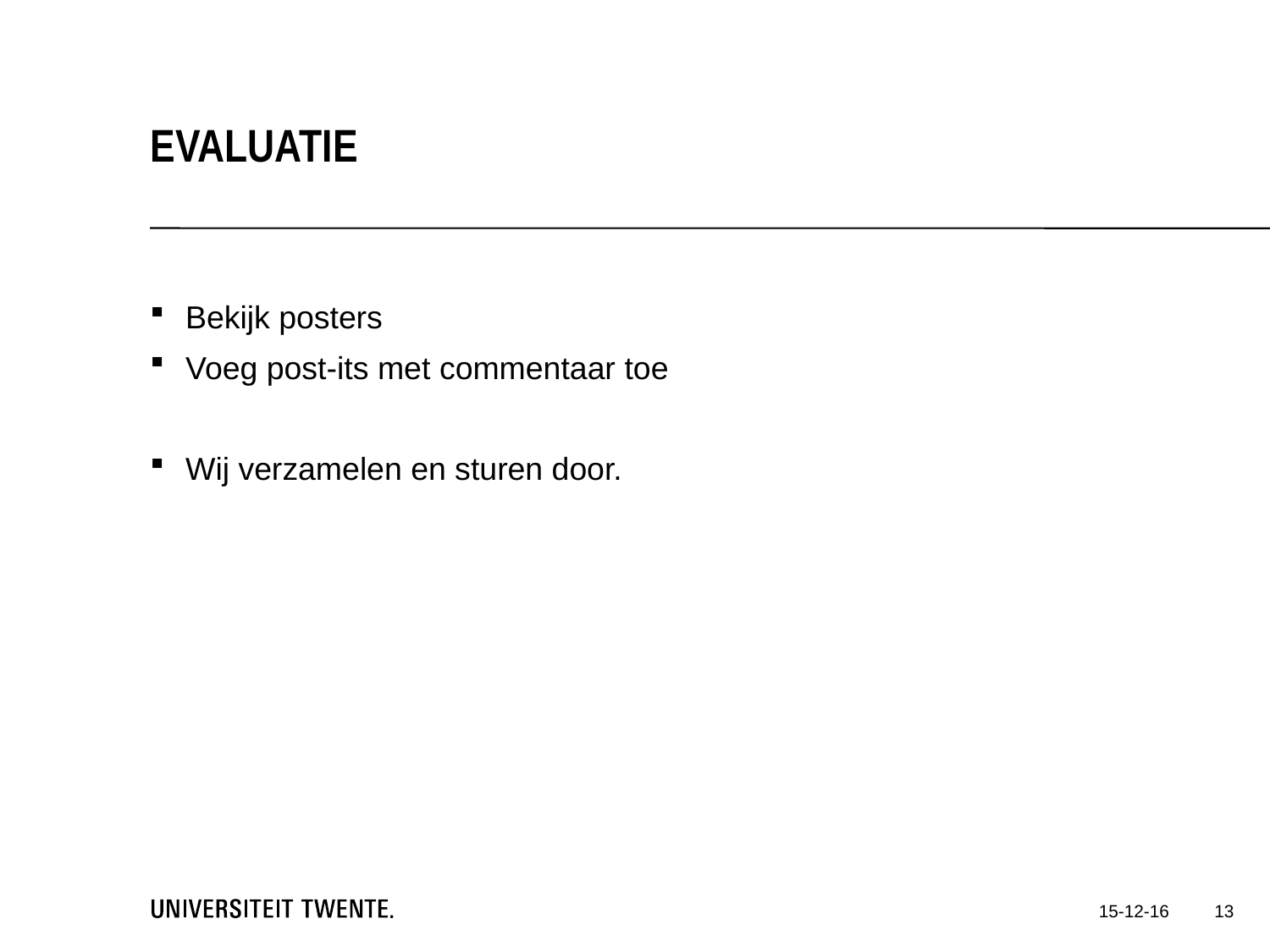

Evaluatie

Bekijk posters
Voeg post-its met commentaar toe

Wij verzamelen en sturen door.
13
15-12-16